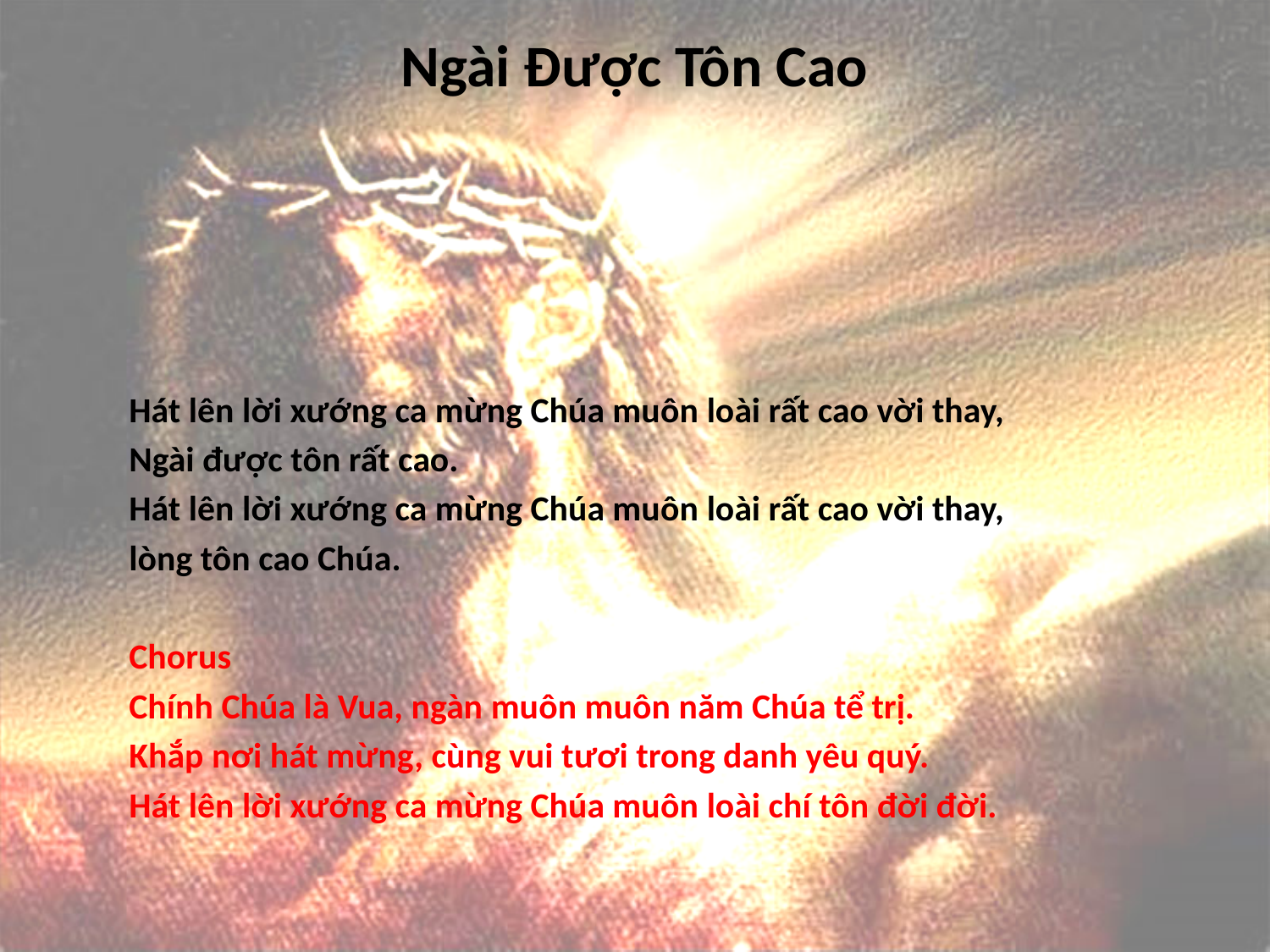

# Ngài Được Tôn Cao
Hát lên lời xướng ca mừng Chúa muôn loài rất cao vời thay,
Ngài được tôn rất cao.
Hát lên lời xướng ca mừng Chúa muôn loài rất cao vời thay,
lòng tôn cao Chúa.

Chorus
Chính Chúa là Vua, ngàn muôn muôn năm Chúa tể trị.
Khắp nơi hát mừng, cùng vui tươi trong danh yêu quý.
Hát lên lời xướng ca mừng Chúa muôn loài chí tôn đời đời.